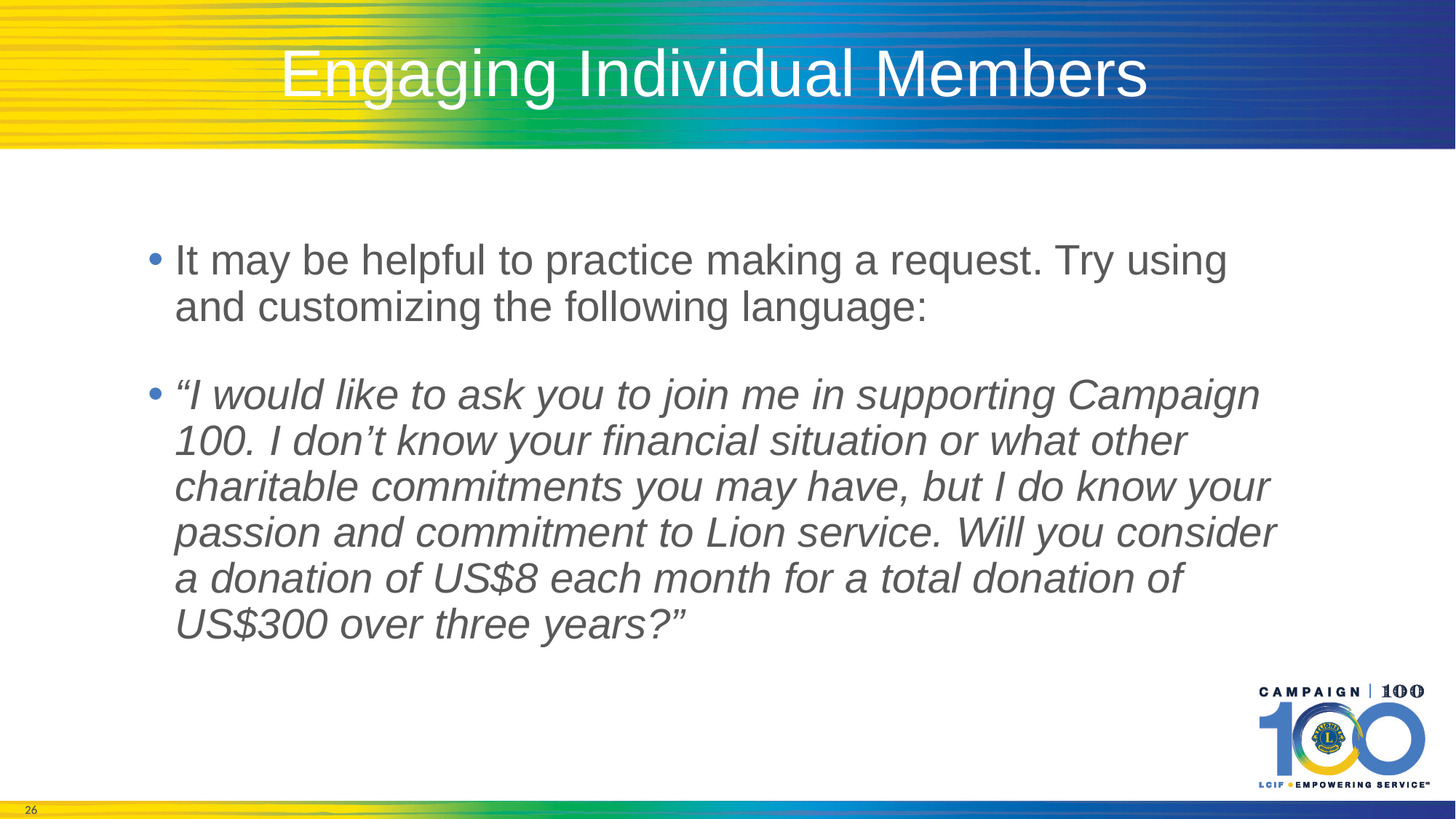

# Engaging Individual Members
It may be helpful to practice making a request. Try using and customizing the following language:
“I would like to ask you to join me in supporting Campaign 100. I don’t know your financial situation or what other charitable commitments you may have, but I do know your passion and commitment to Lion service. Will you consider a donation of US$8 each month for a total donation of US$300 over three years?”